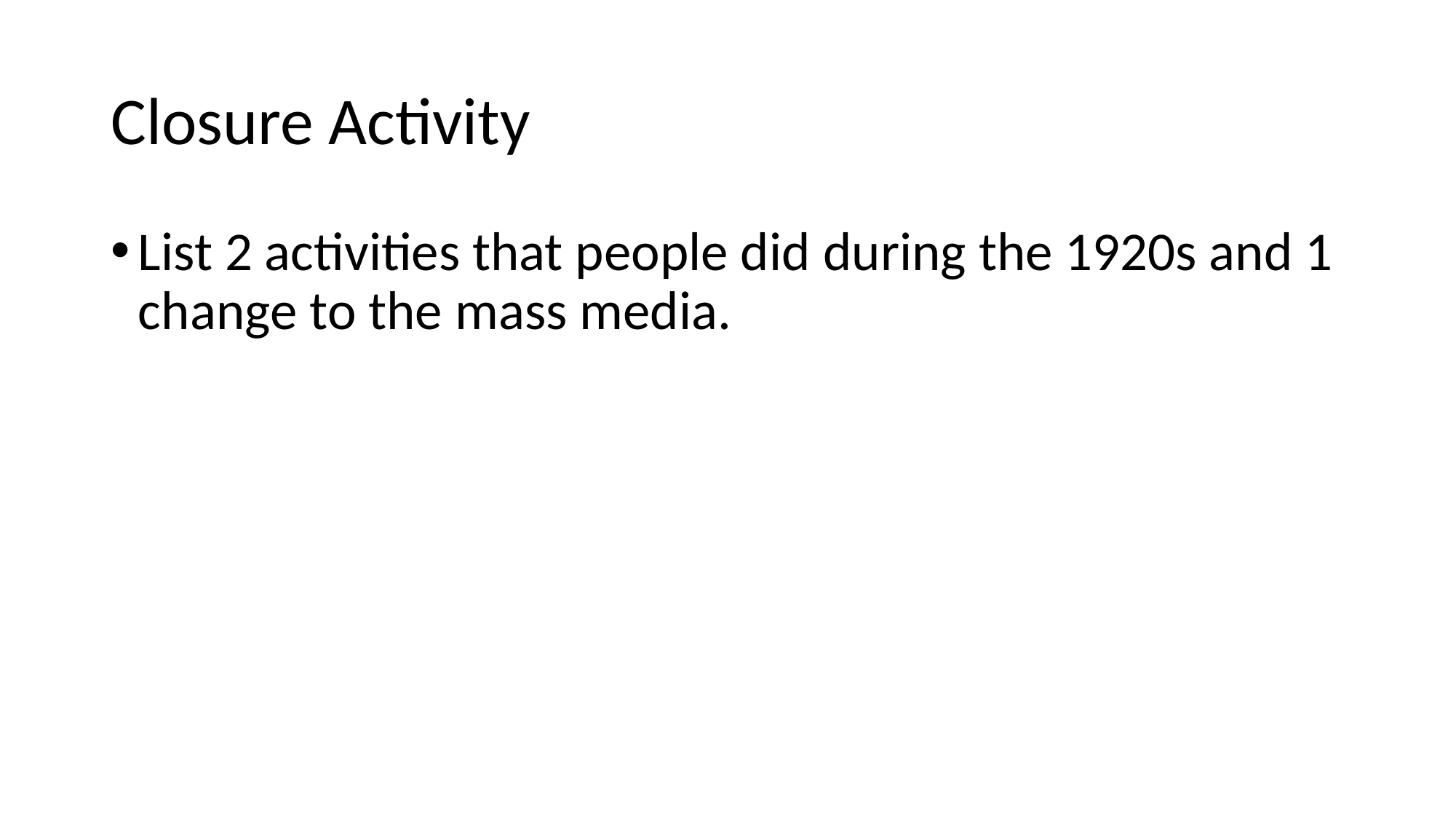

# Closure Activity
List 2 activities that people did during the 1920s and 1 change to the mass media.